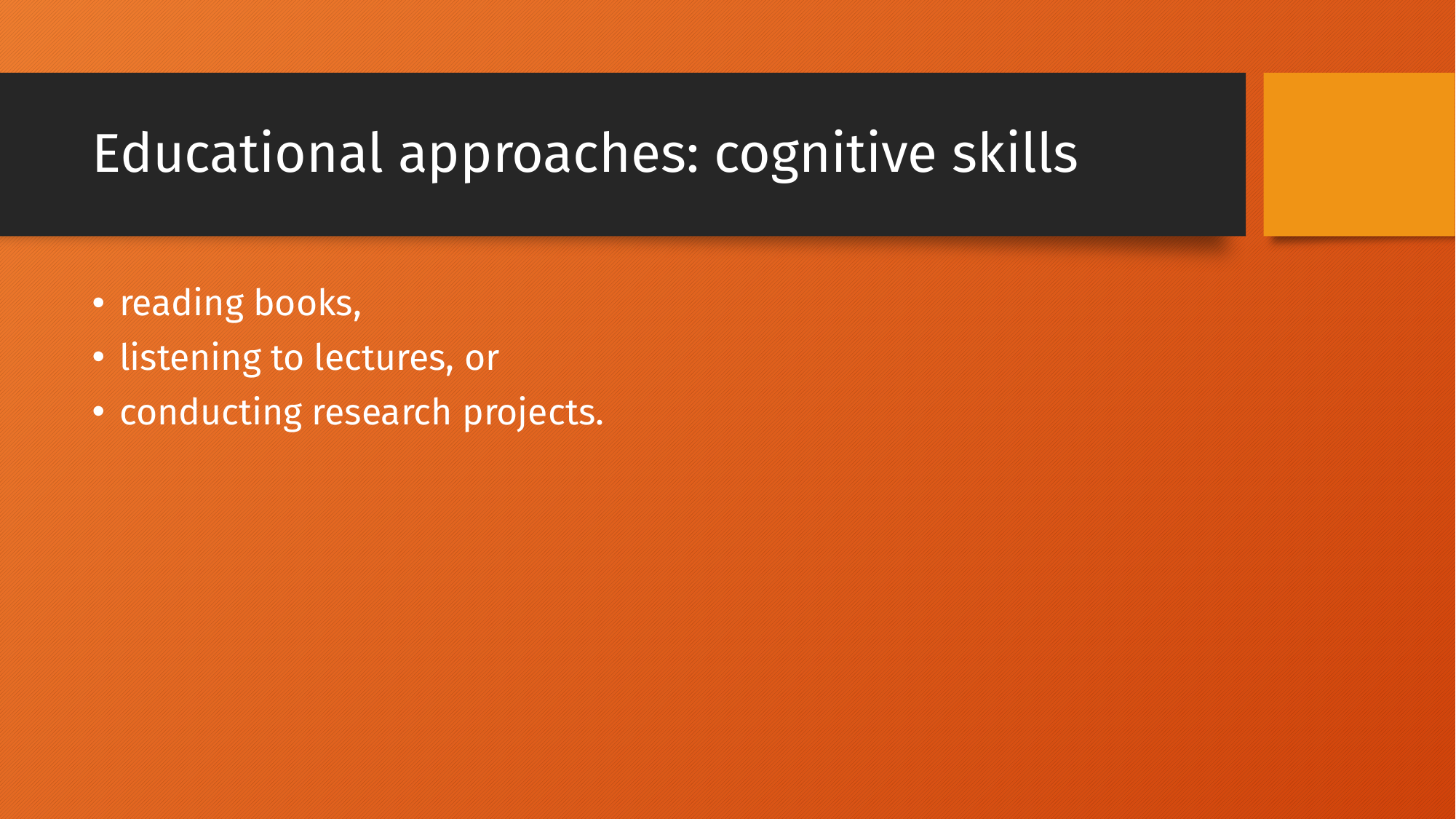

# Educational approaches: cognitive skills
reading books,
listening to lectures, or
conducting research projects.